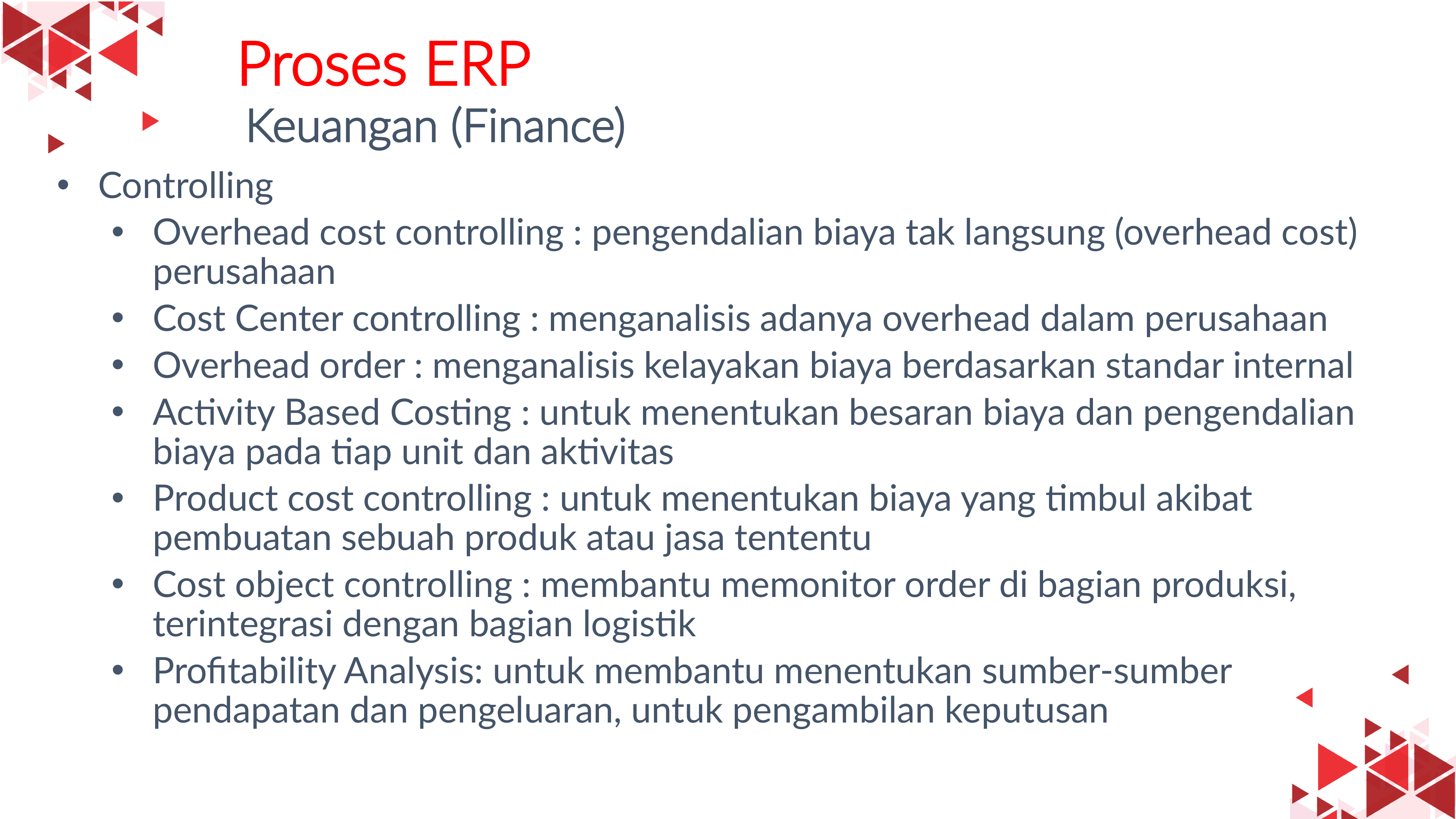

#
Proses ERP
Keuangan (Finance)
Controlling
Overhead cost controlling : pengendalian biaya tak langsung (overhead cost) perusahaan
Cost Center controlling : menganalisis adanya overhead dalam perusahaan
Overhead order : menganalisis kelayakan biaya berdasarkan standar internal
Activity Based Costing : untuk menentukan besaran biaya dan pengendalian biaya pada tiap unit dan aktivitas
Product cost controlling : untuk menentukan biaya yang timbul akibat pembuatan sebuah produk atau jasa tententu
Cost object controlling : membantu memonitor order di bagian produksi, terintegrasi dengan bagian logistik
Profitability Analysis: untuk membantu menentukan sumber-sumber pendapatan dan pengeluaran, untuk pengambilan keputusan